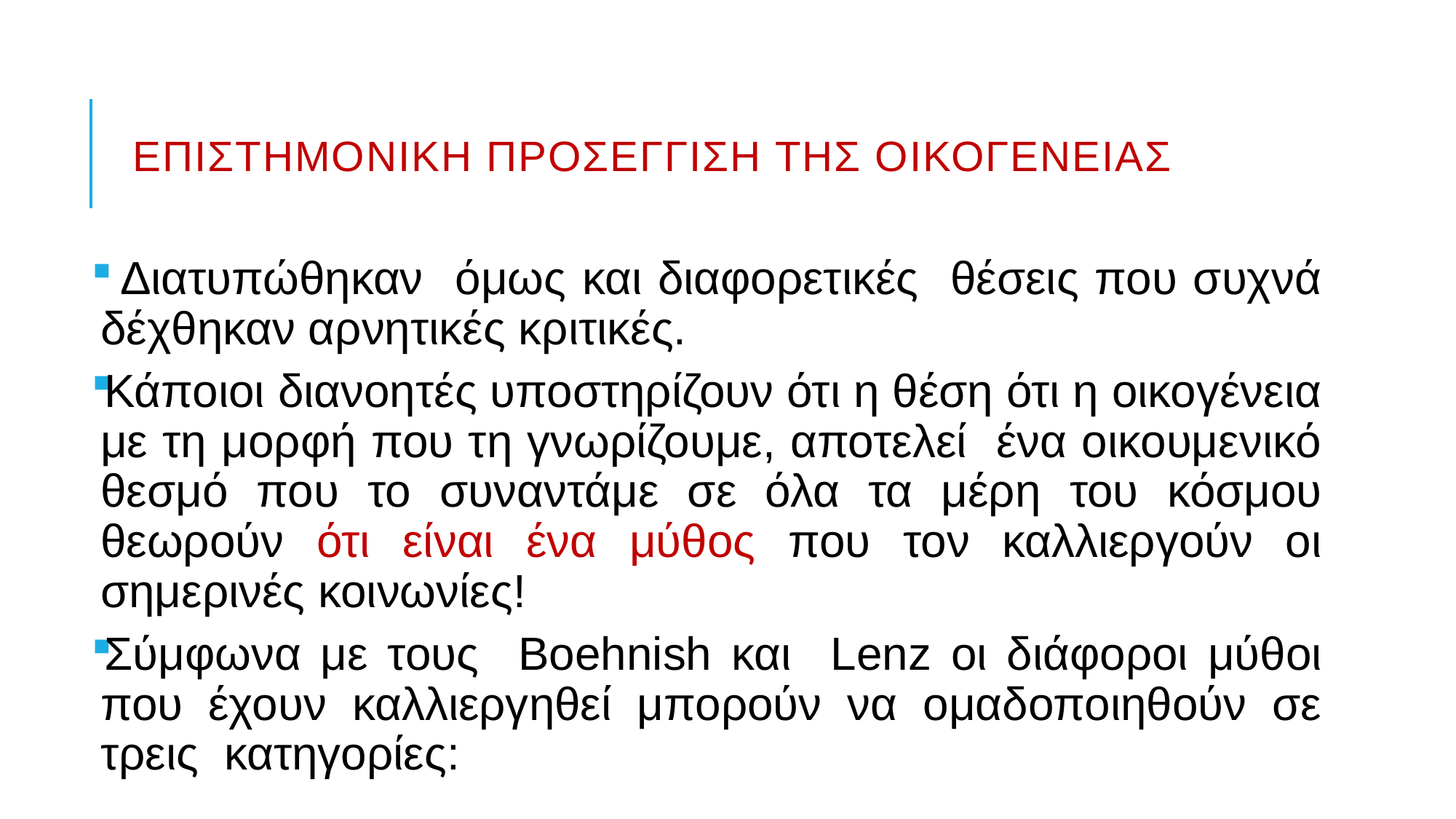

# Επιστημονικη προσεγγιση της οικογενειασ
 Διατυπώθηκαν  όμως και διαφορετικές  θέσεις που συχνά δέχθηκαν αρνητικές κριτικές.
Κάποιοι διανοητές υποστηρίζουν ότι η θέση ότι η οικογένεια με τη μορφή που τη γνωρίζουμε, αποτελεί  ένα οικουμενικό θεσμό που το συναντάμε σε όλα τα μέρη του κόσμου θεωρούν ότι είναι ένα μύθος που τον καλλιεργούν οι σημερινές κοινωνίες!
Σύμφωνα με τους  Boehnish και  Lenz οι διάφοροι μύθοι που έχουν καλλιεργηθεί μπορούν να ομαδοποιηθούν σε τρεις  κατηγορίες: